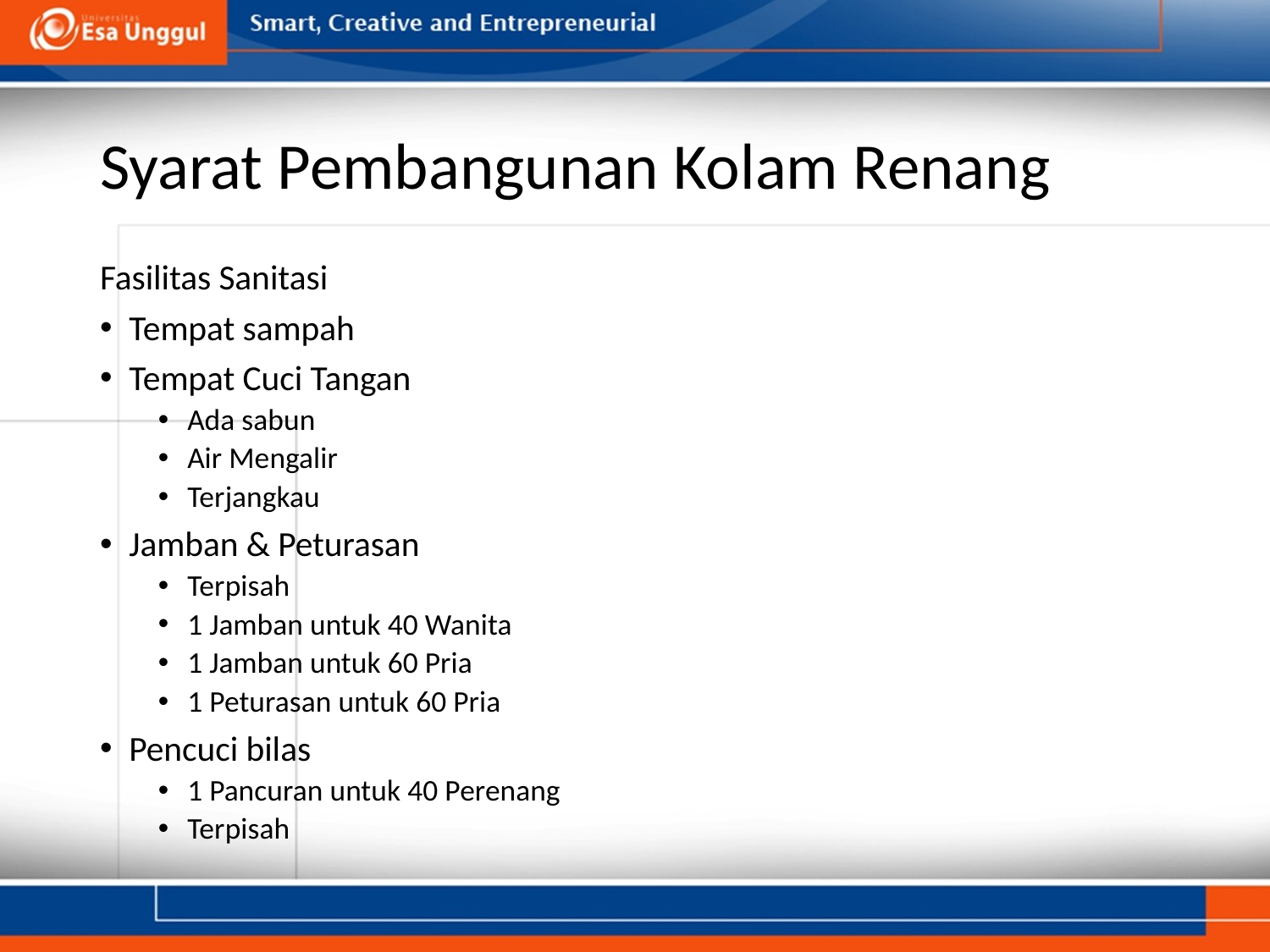

# Syarat Pembangunan Kolam Renang
Fasilitas Sanitasi
Tempat sampah
Tempat Cuci Tangan
Ada sabun
Air Mengalir
Terjangkau
Jamban & Peturasan
Terpisah
1 Jamban untuk 40 Wanita
1 Jamban untuk 60 Pria
1 Peturasan untuk 60 Pria
Pencuci bilas
1 Pancuran untuk 40 Perenang
Terpisah